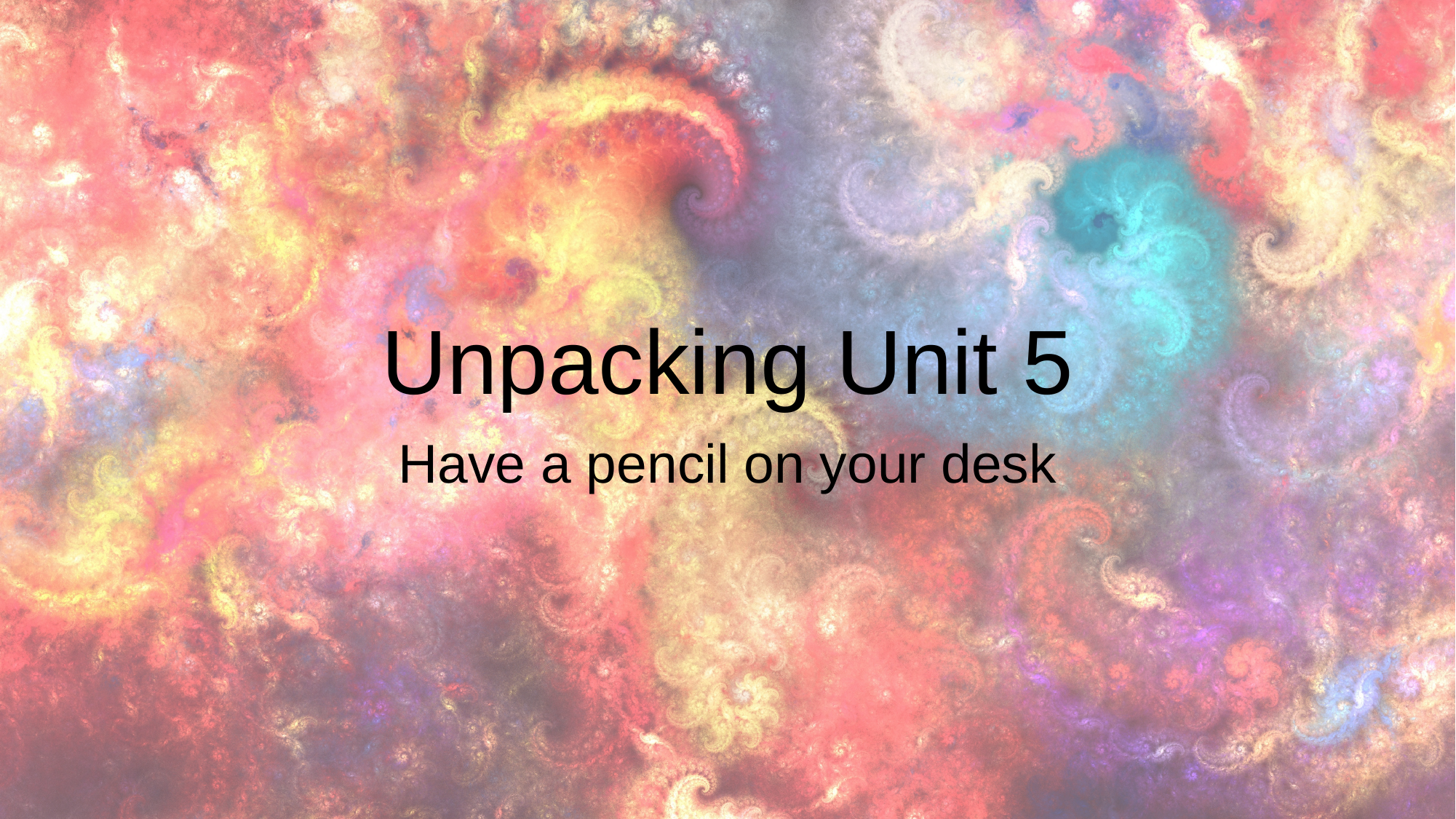

# Unpacking Unit 5
Have a pencil on your desk